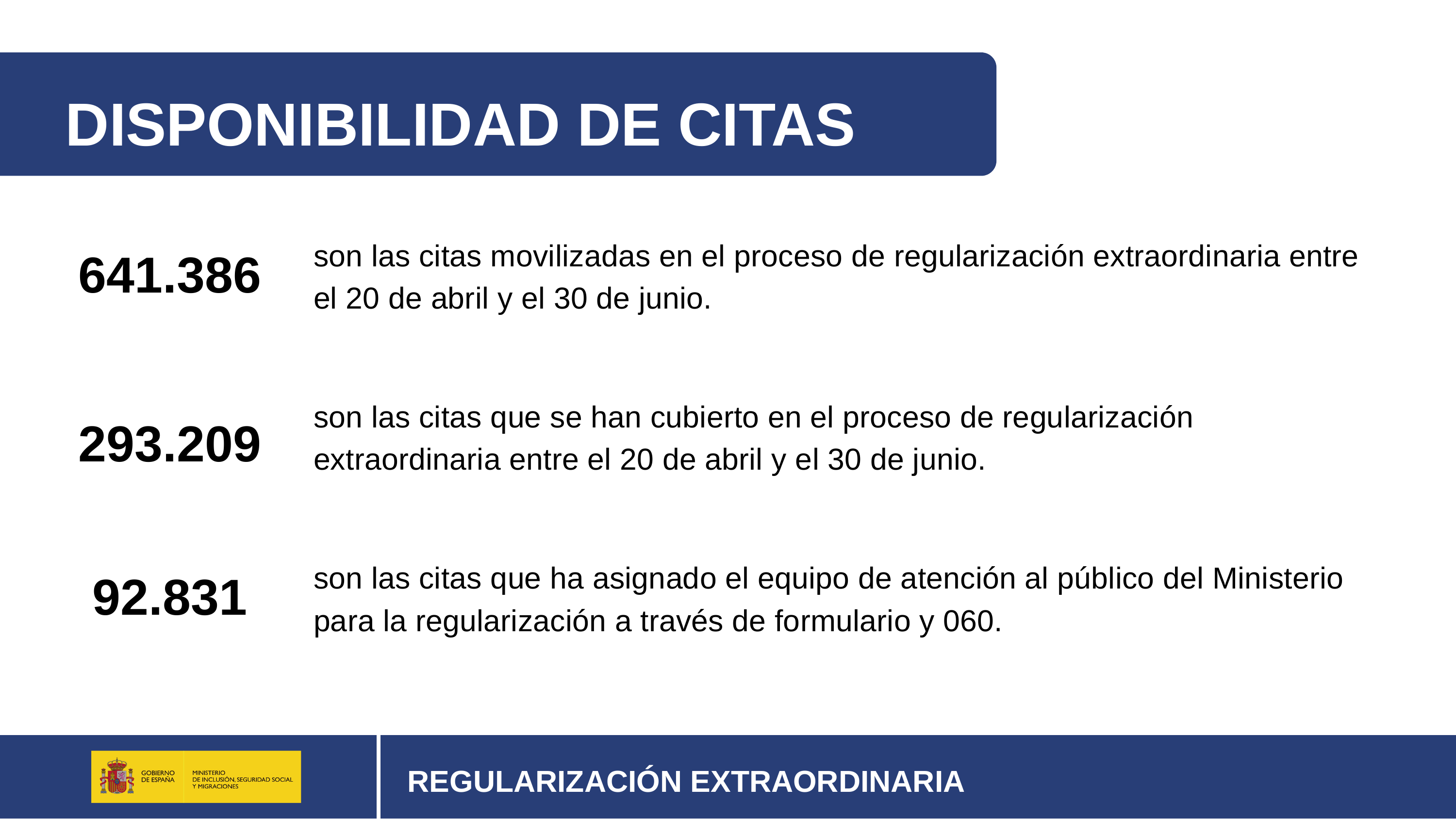

DISPONIBILIDAD DE CITAS
son las citas movilizadas en el proceso de regularización extraordinaria entre el 20 de abril y el 30 de junio.
641.386
son las citas que se han cubierto en el proceso de regularización extraordinaria entre el 20 de abril y el 30 de junio.
293.209
son las citas que ha asignado el equipo de atención al público del Ministerio para la regularización a través de formulario y 060.
92.831

REGULARIZACIÓN EXTRAORDINARIA